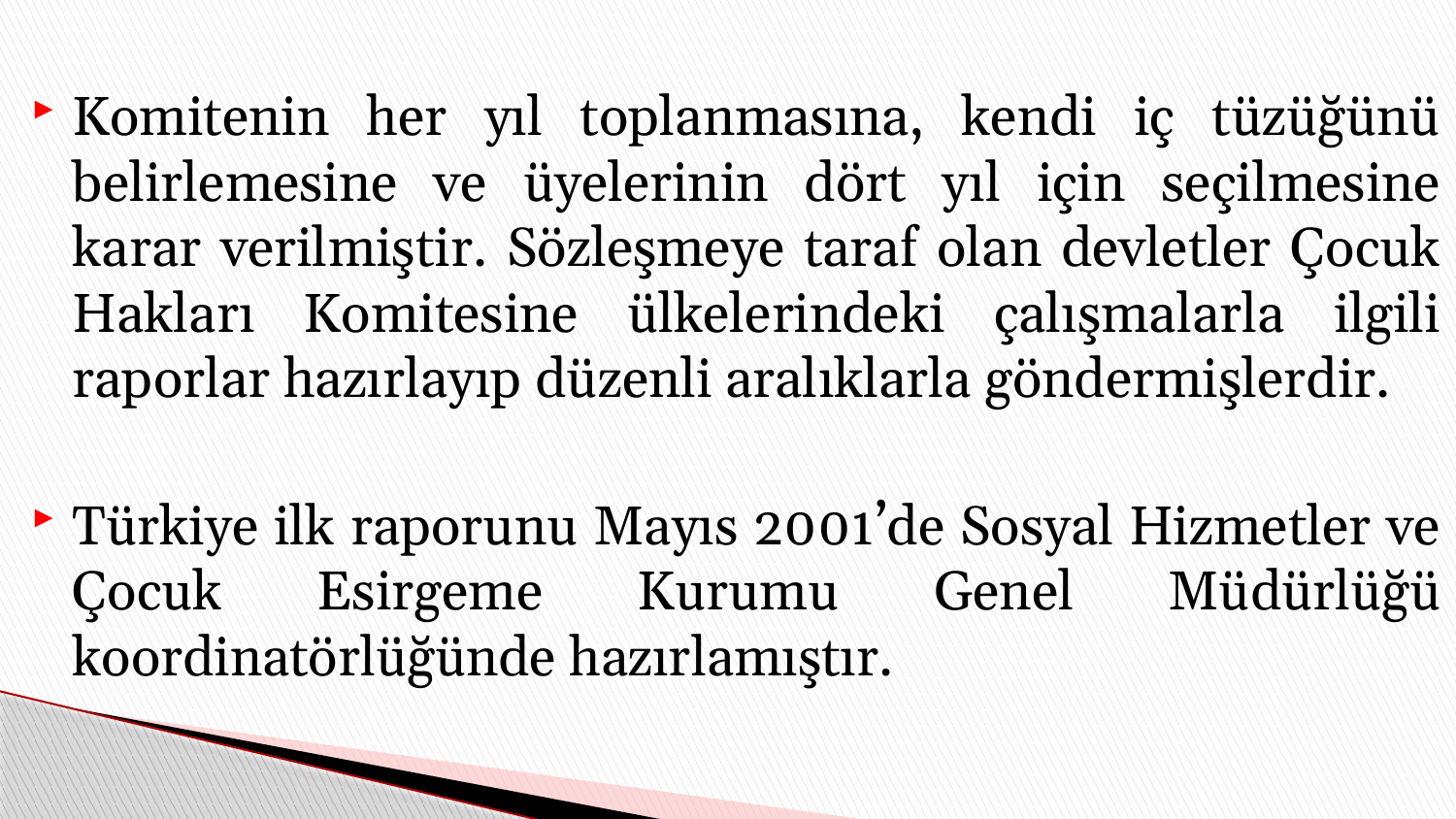

Komitenin her yıl toplanmasına, kendi iç tüzüğünü belirlemesine ve üyelerinin dört yıl için seçilmesine karar verilmiştir. Sözleşmeye taraf olan devletler Çocuk Hakları Komitesine ülkelerindeki çalışmalarla ilgili raporlar hazırlayıp düzenli aralıklarla göndermişlerdir.

Türkiye ilk raporunu Mayıs 2001’de Sosyal Hizmetler ve Çocuk Esirgeme Kurumu Genel Müdürlüğü koordinatörlüğünde hazırlamıştır.